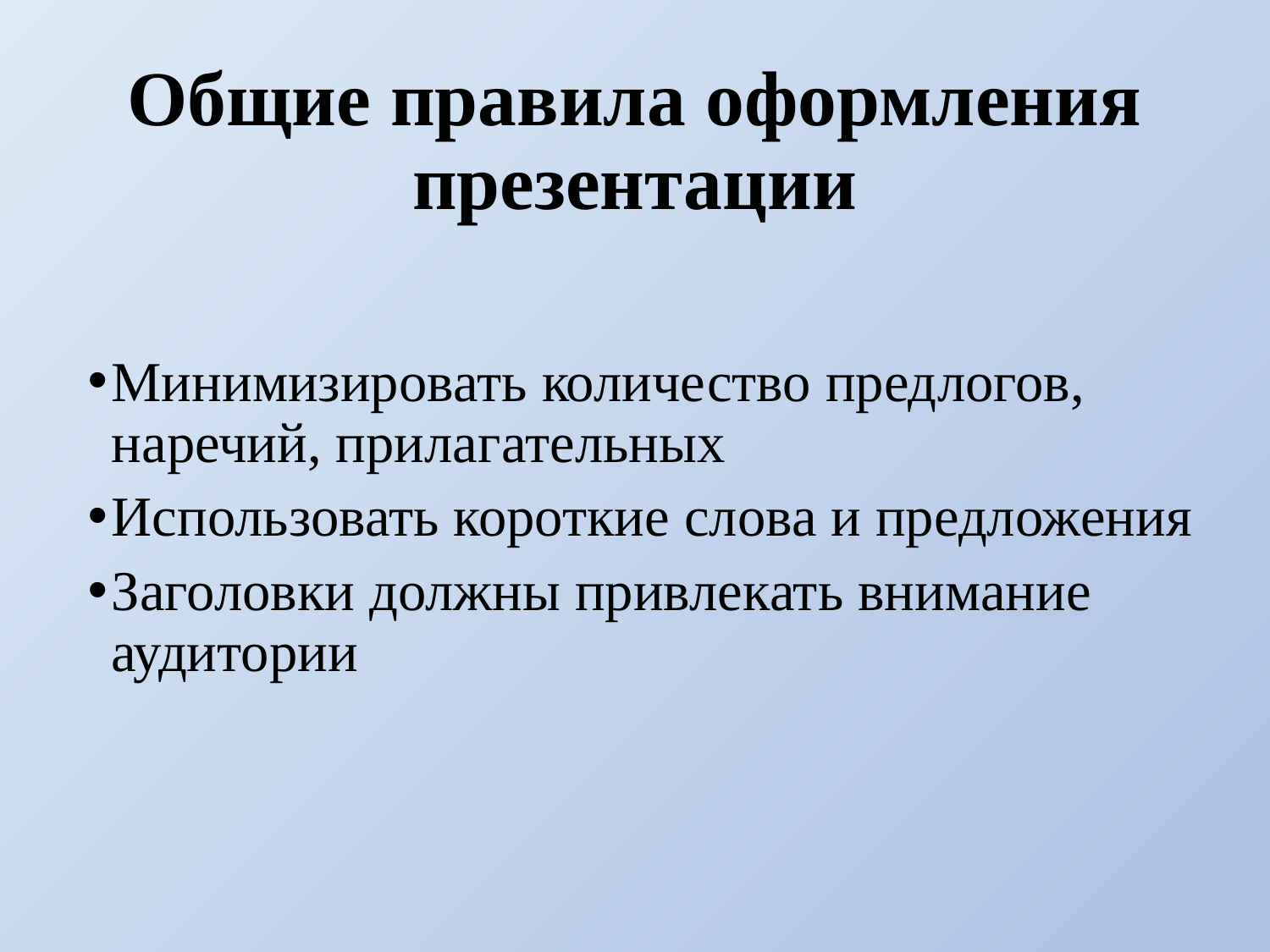

# Общие правила оформления презентации
Минимизировать количество предлогов, наречий, прилагательных
Использовать короткие слова и предложения
Заголовки должны привлекать внимание аудитории